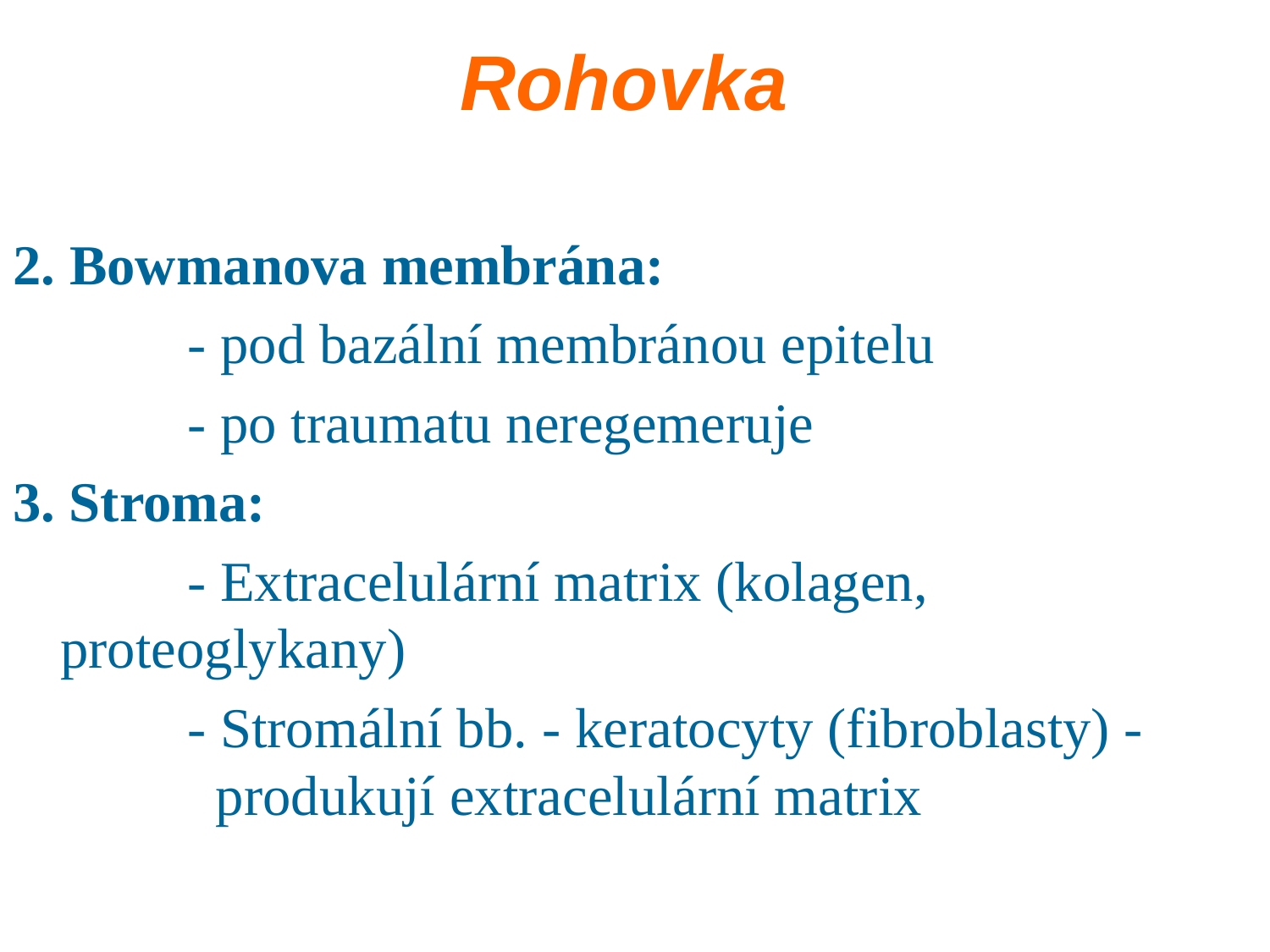

# Rohovka
2. Bowmanova membrána:
		- pod bazální membránou epitelu
		- po traumatu neregemeruje
3. Stroma:
		- Extracelulární matrix (kolagen, proteoglykany)
		- Stromální bb. - keratocyty (fibroblasty) - 		  produkují extracelulární matrix